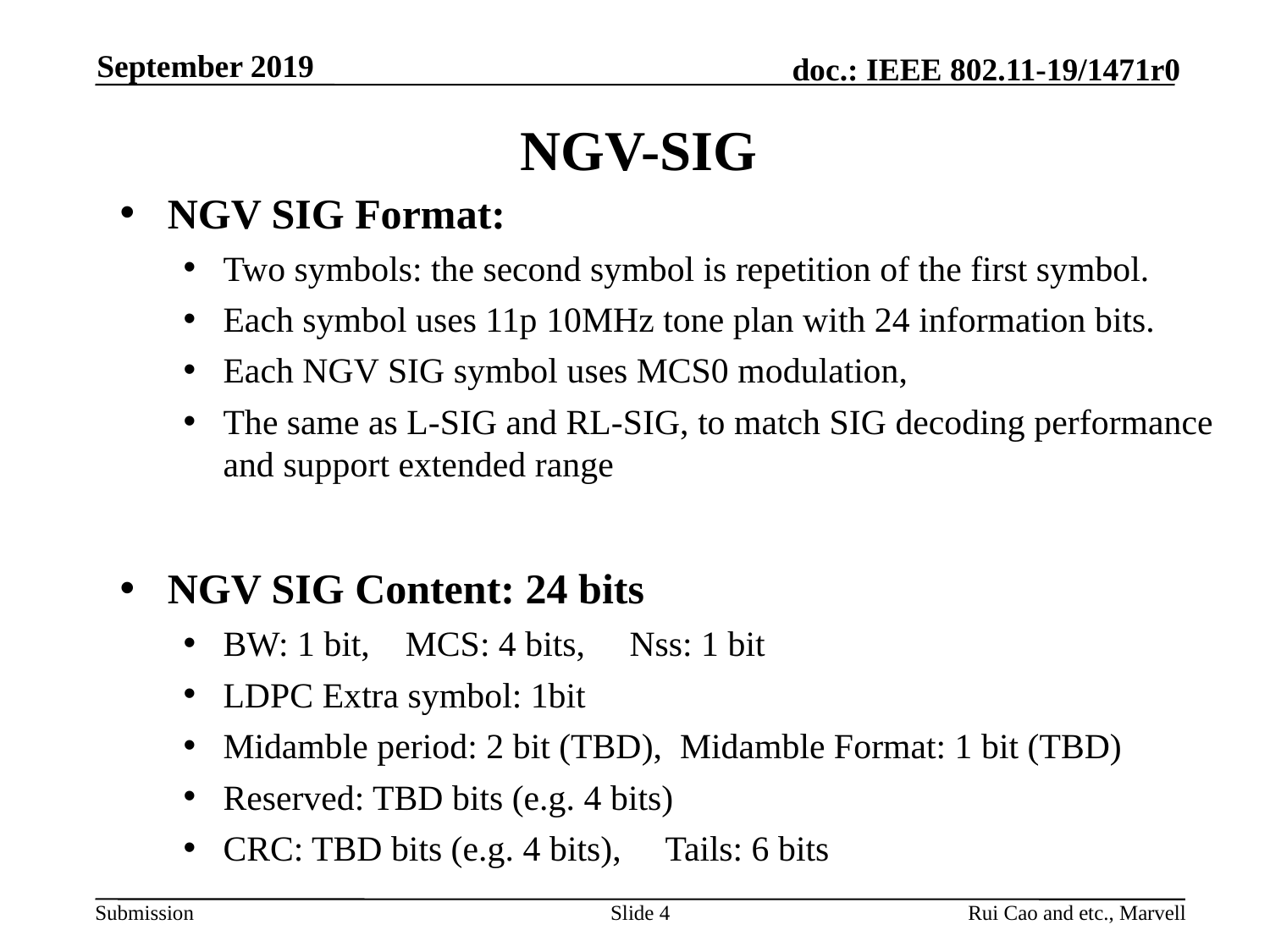

September 2019
# NGV-SIG
NGV SIG Format:
Two symbols: the second symbol is repetition of the first symbol.
Each symbol uses 11p 10MHz tone plan with 24 information bits.
Each NGV SIG symbol uses MCS0 modulation,
The same as L-SIG and RL-SIG, to match SIG decoding performance and support extended range

NGV SIG Content: 24 bits
BW: 1 bit,    MCS: 4 bits,     Nss: 1 bit
LDPC Extra symbol: 1bit
Midamble period: 2 bit (TBD),  Midamble Format: 1 bit (TBD)
Reserved: TBD bits (e.g. 4 bits)
CRC: TBD bits (e.g. 4 bits),     Tails: 6 bits

Slide 4
Rui Cao and etc., Marvell